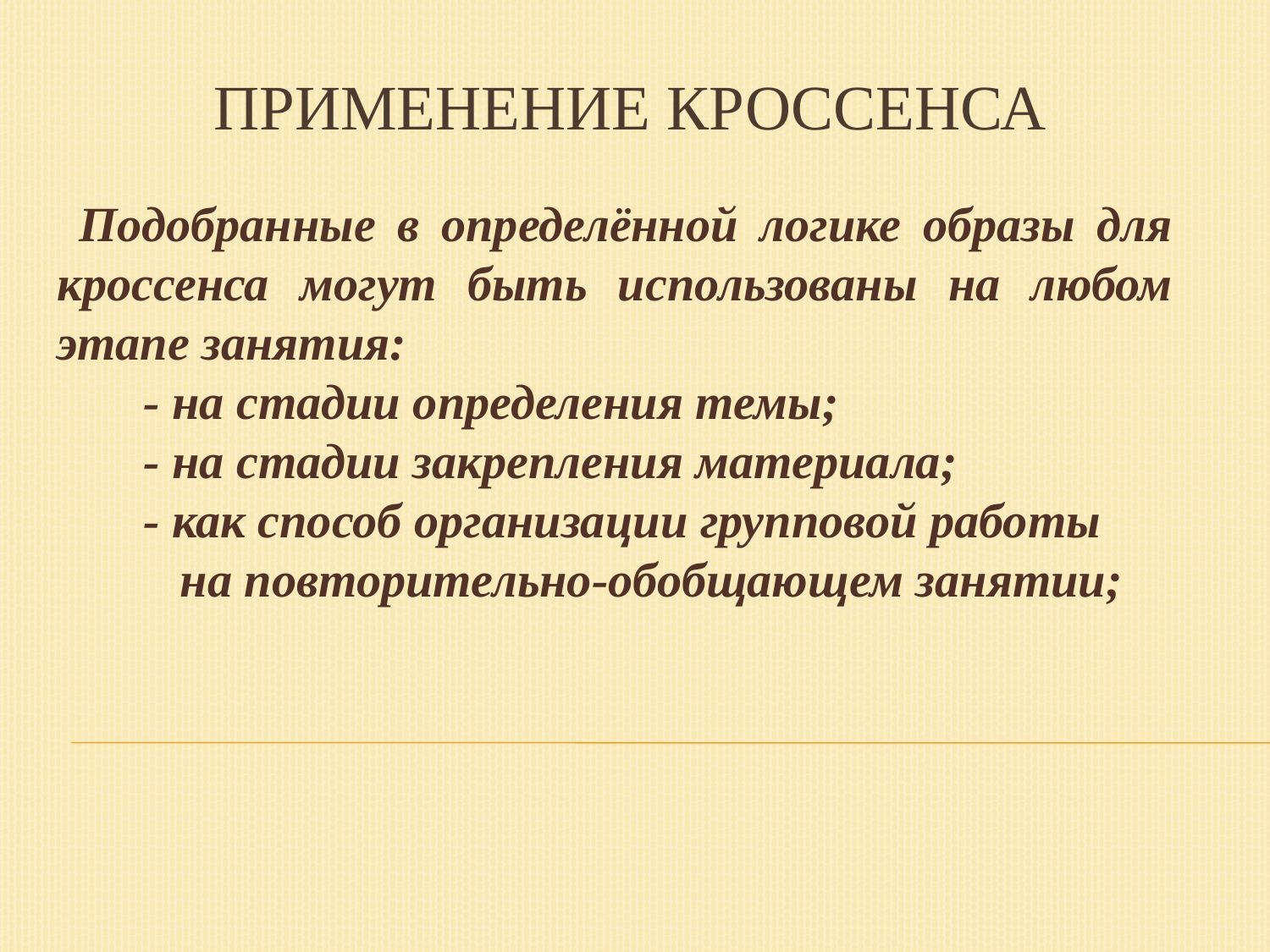

Применение кроссенса
 Подобранные в определённой логике образы для кроссенса могут быть использованы на любом этапе занятия:
       - на стадии определения темы;
       - на стадии закрепления материала;
       - как способ организации групповой работы
          на повторительно-обобщающем занятии;